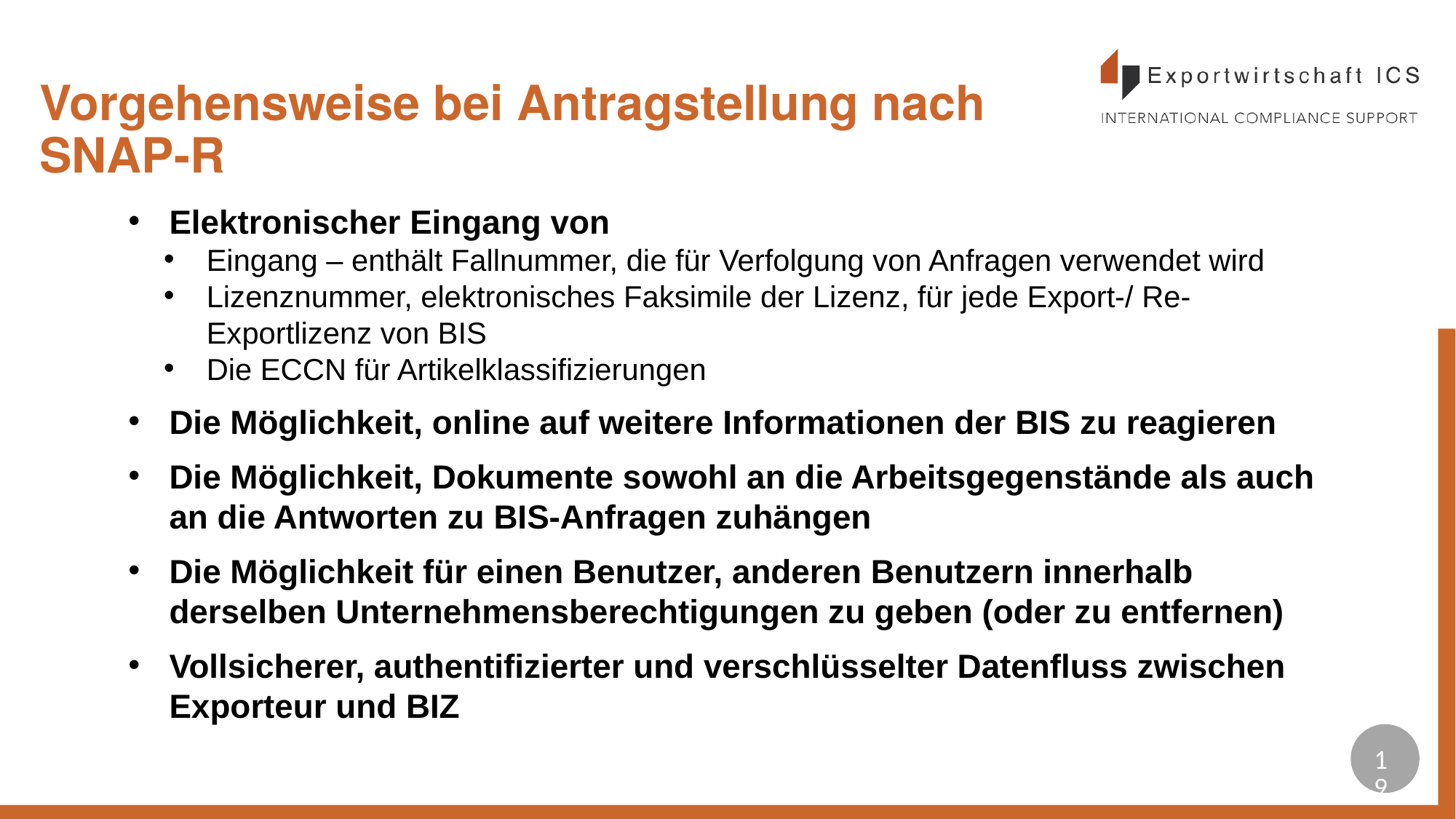

# Vorgehensweise bei Antragstellung nach SNAP-R
Elektronischer Eingang von
Eingang – enthält Fallnummer, die für Verfolgung von Anfragen verwendet wird
Lizenznummer, elektronisches Faksimile der Lizenz, für jede Export-/ Re-Exportlizenz von BIS
Die ECCN für Artikelklassifizierungen

Die Möglichkeit, online auf weitere Informationen der BIS zu reagieren

Die Möglichkeit, Dokumente sowohl an die Arbeitsgegenstände als auch an die Antworten zu BIS-Anfragen zuhängen

Die Möglichkeit für einen Benutzer, anderen Benutzern innerhalb derselben Unternehmensberechtigungen zu geben (oder zu entfernen)

Vollsicherer, authentifizierter und verschlüsselter Datenfluss zwischen Exporteur und BIZ